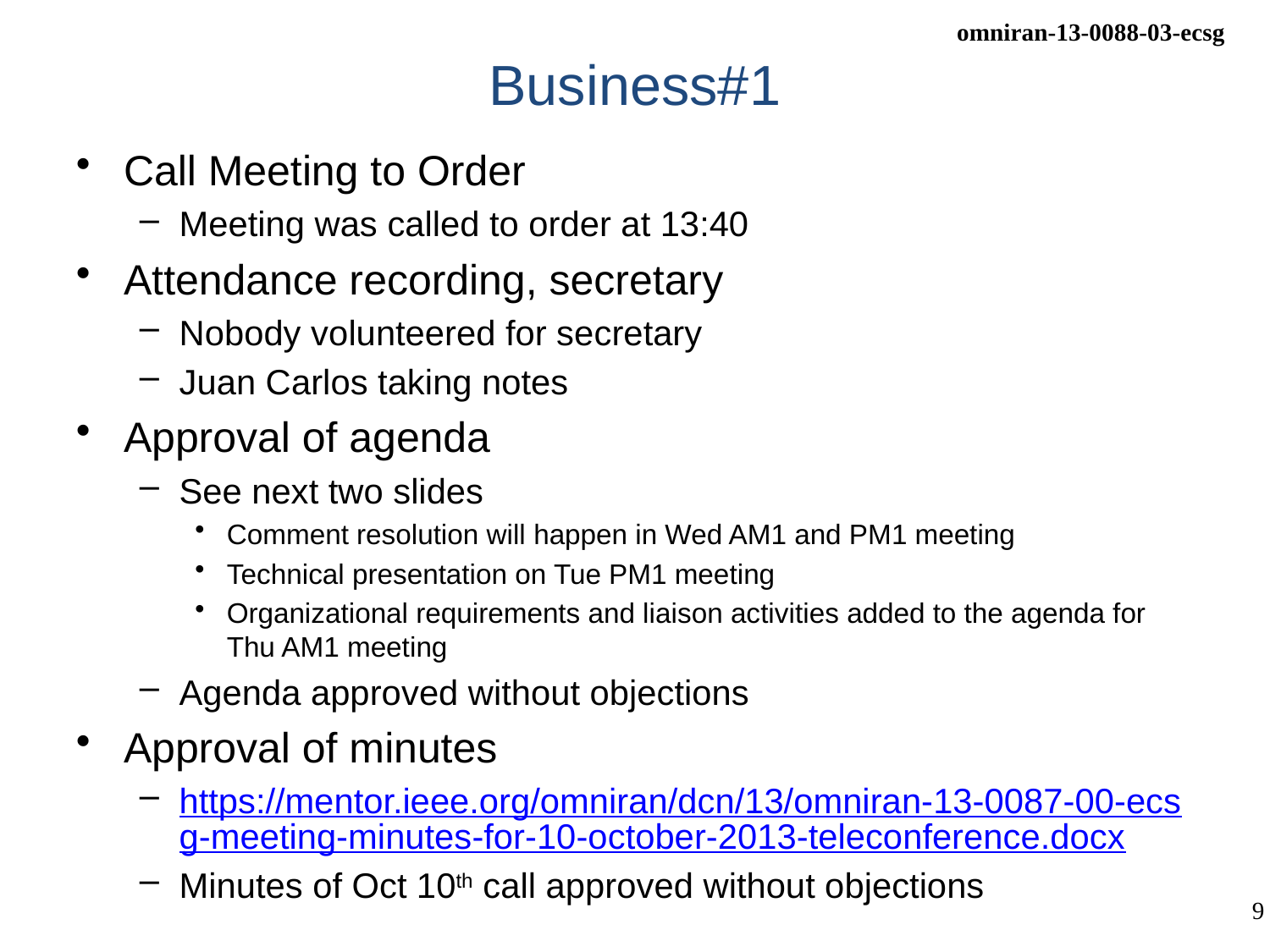

# Business#1

Call Meeting to Order
Meeting was called to order at 13:40
Attendance recording, secretary
Nobody volunteered for secretary
Juan Carlos taking notes
Approval of agenda
See next two slides
Comment resolution will happen in Wed AM1 and PM1 meeting
Technical presentation on Tue PM1 meeting
Organizational requirements and liaison activities added to the agenda for Thu AM1 meeting
Agenda approved without objections
Approval of minutes
https://mentor.ieee.org/omniran/dcn/13/omniran-13-0087-00-ecsg-meeting-minutes-for-10-october-2013-teleconference.docx
Minutes of Oct 10th call approved without objections